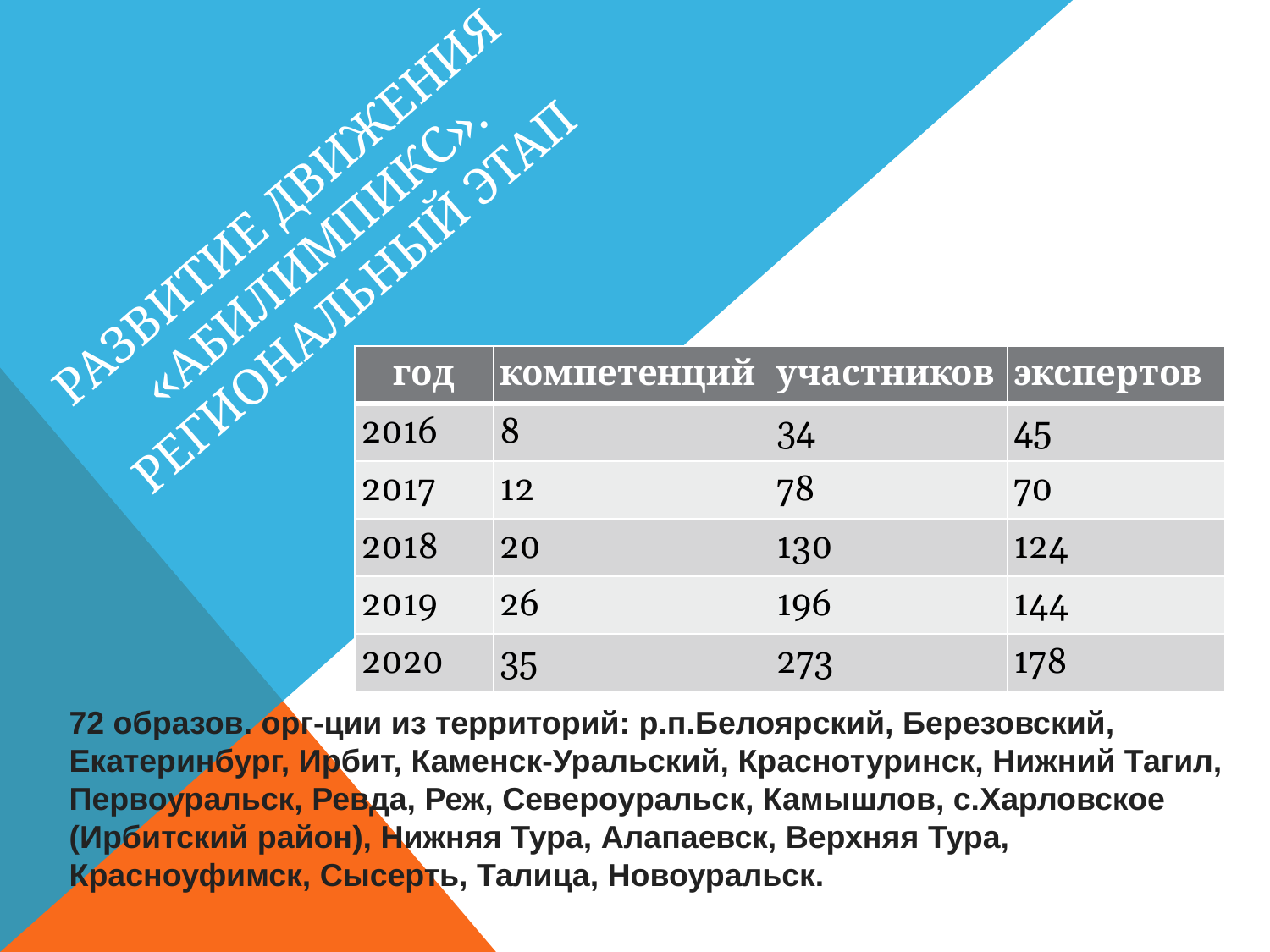

# Развитие движения «Абилимпикс». региональный этап
| год | компетенций | участников | экспертов |
| --- | --- | --- | --- |
| 2016 | 8 | 34 | 45 |
| 2017 | 12 | 78 | 70 |
| 2018 | 20 | 130 | 124 |
| 2019 | 26 | 196 | 144 |
| 2020 | 35 | 273 | 178 |
72 образов. орг-ции из территорий: р.п.Белоярский, Березовский, Екатеринбург, Ирбит, Каменск-Уральский, Краснотуринск, Нижний Тагил, Первоуральск, Ревда, Реж, Североуральск, Камышлов, с.Харловское (Ирбитский район), Нижняя Тура, Алапаевск, Верхняя Тура, Красноуфимск, Сысерть, Талица, Новоуральск.